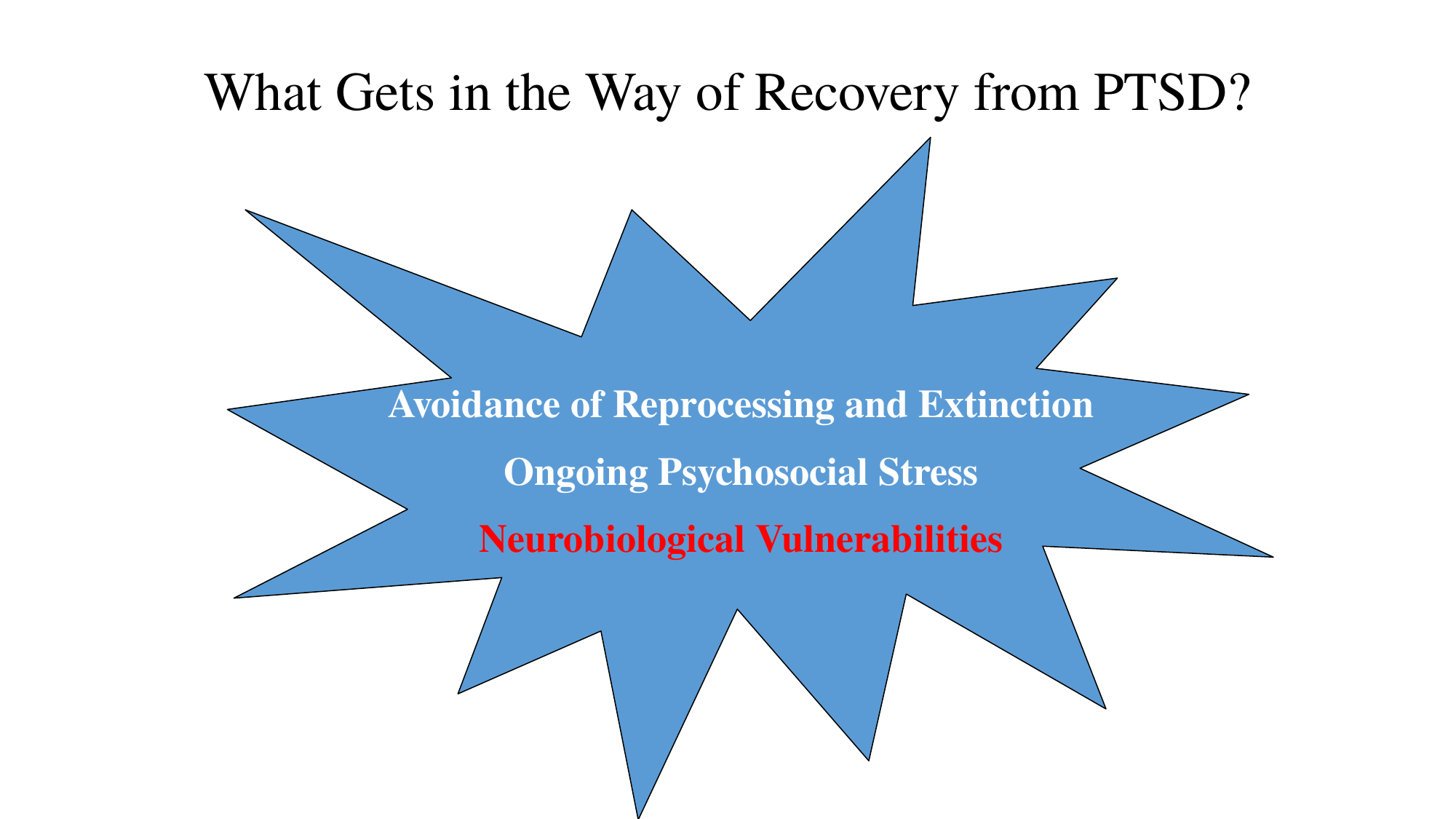

What Gets in the Way of Recovery from PTSD?

Avoidance of Reprocessing and Extinction
Ongoing Psychosocial Stress
Neurobiological Vulnerabilities